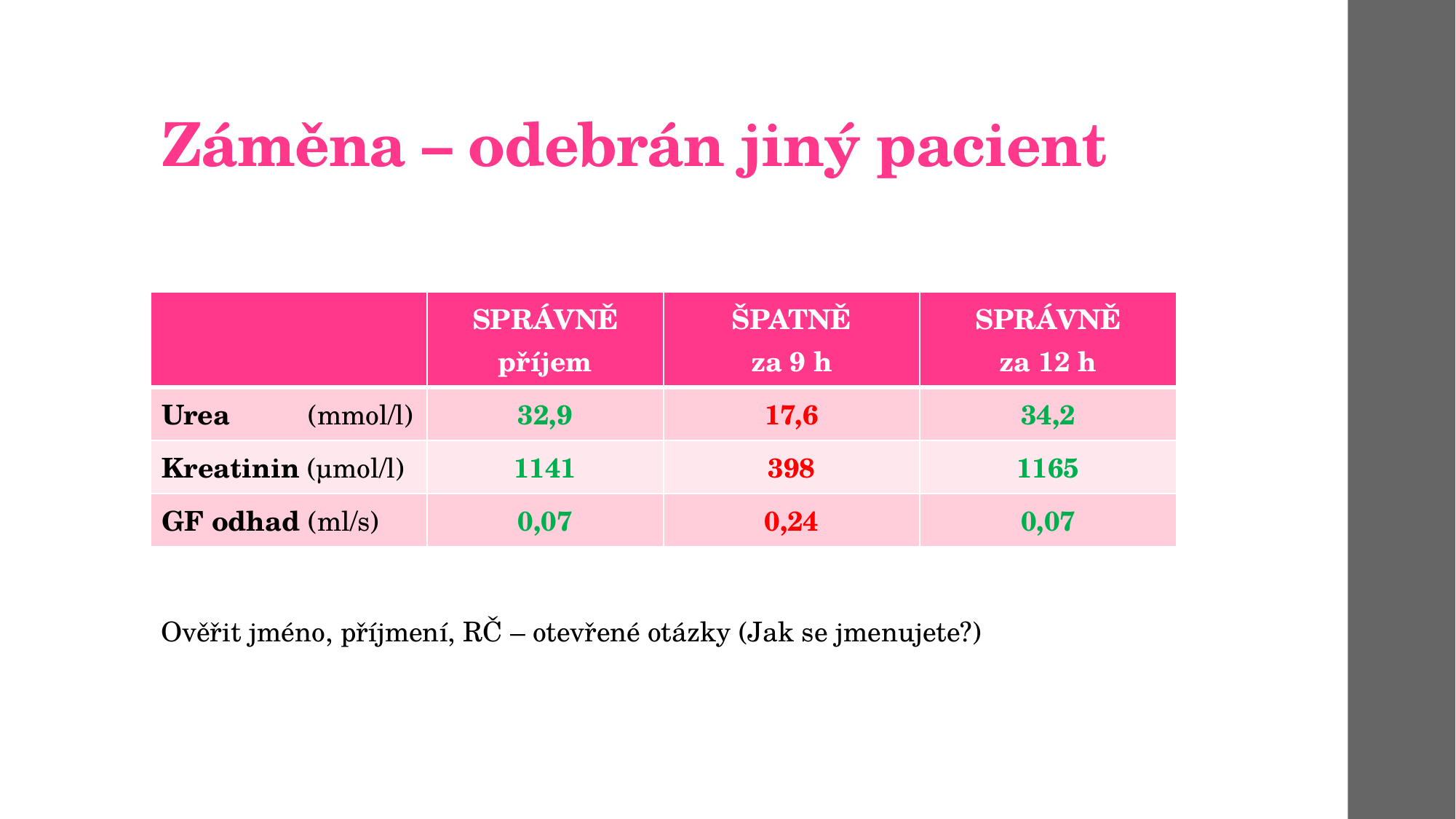

# Záměna – odebrán jiný pacient
|  | SPRÁVNĚ příjem | ŠPATNĚ za 9 h | SPRÁVNĚ za 12 h |
| --- | --- | --- | --- |
| Urea (mmol/l) | 32,9 | 17,6 | 34,2 |
| Kreatinin (µmol/l) | 1141 | 398 | 1165 |
| GF odhad (ml/s) | 0,07 | 0,24 | 0,07 |
Ověřit jméno, příjmení, RČ – otevřené otázky (Jak se jmenujete?)